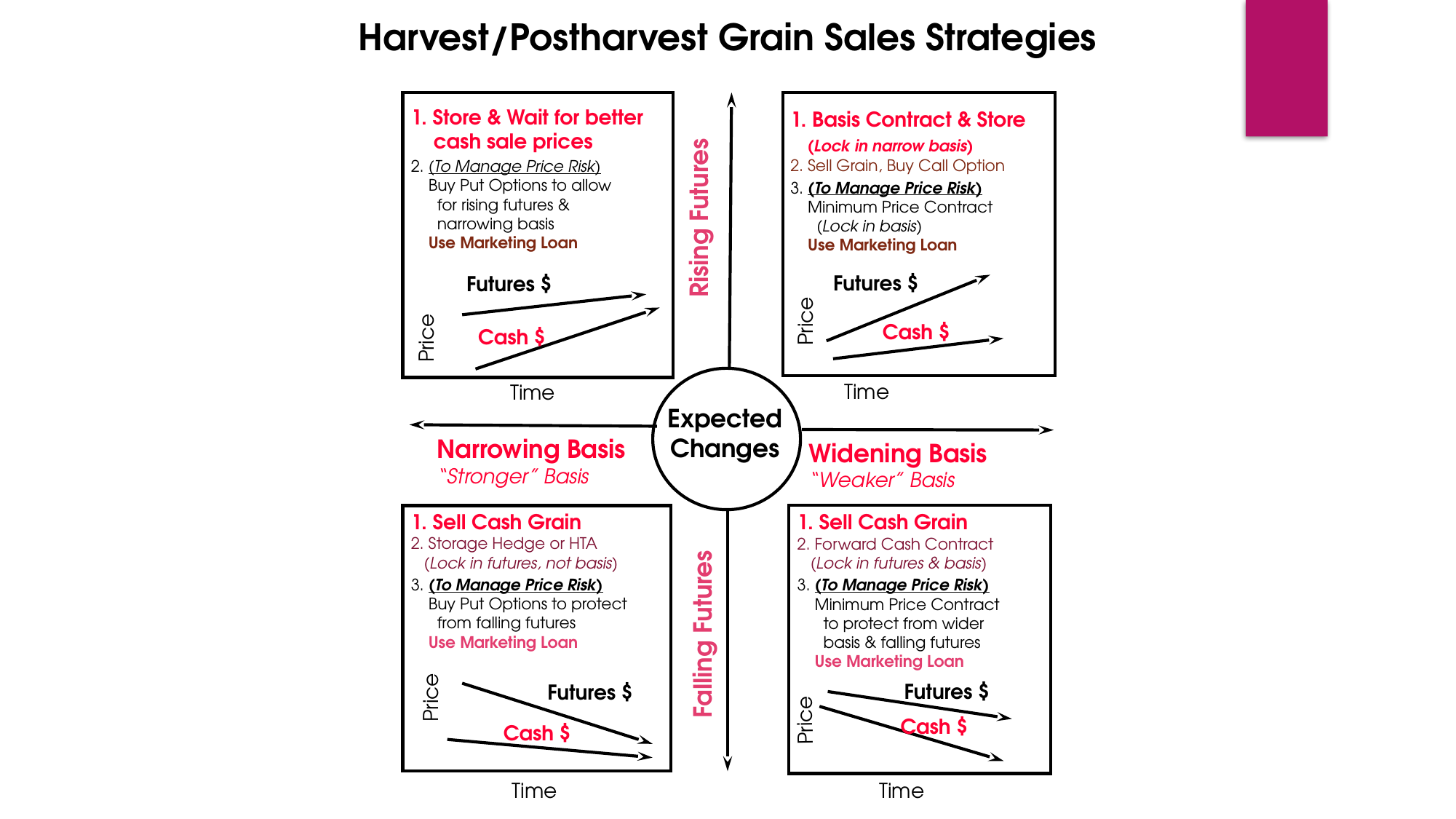

Harvest/Postharvest Grain Sales Strategies

1. Store & Wait for better
    cash sale prices
2. (To Manage Price Risk)
    Buy Put Options to allow
      for rising futures &
      narrowing basis
    Use Marketing Loan
1. Basis Contract & Store
   (Lock in narrow basis)
2. Sell Grain, Buy Call Option
3. (To Manage Price Risk)
    Minimum Price Contract
      (Lock in basis)
    Use Marketing Loan

Rising Futures
Futures $
Futures $

Price

Cash $
Cash $
Price

Time
Time
Expected
Changes

Narrowing Basis
“Stronger” Basis

Widening Basis
“Weaker” Basis
1. Sell Cash Grain
2. Storage Hedge or HTA
   (Lock in futures, not basis)
3. (To Manage Price Risk)
    Buy Put Options to protect
      from falling futures
    Use Marketing Loan

1. Sell Cash Grain
2. Forward Cash Contract
   (Lock in futures & basis)
3. (To Manage Price Risk)
    Minimum Price Contract
      to protect from wider
      basis & falling futures
    Use Marketing Loan

Falling Futures
Futures $
Futures $
Price

Price

Cash $
Cash $

Time
Time